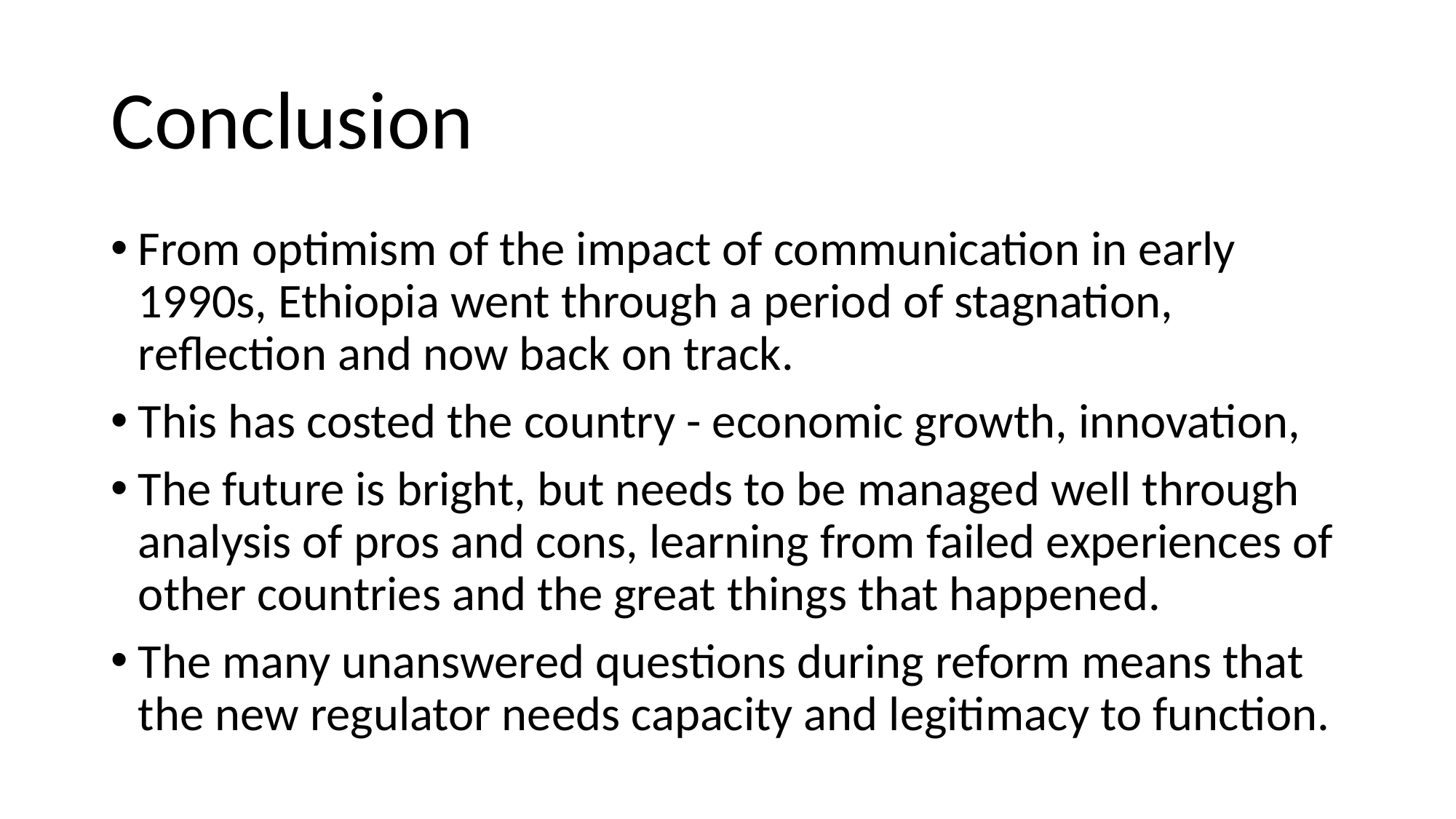

# Conclusion
From optimism of the impact of communication in early 1990s, Ethiopia went through a period of stagnation, reflection and now back on track.
This has costed the country - economic growth, innovation,
The future is bright, but needs to be managed well through analysis of pros and cons, learning from failed experiences of other countries and the great things that happened.
The many unanswered questions during reform means that the new regulator needs capacity and legitimacy to function.